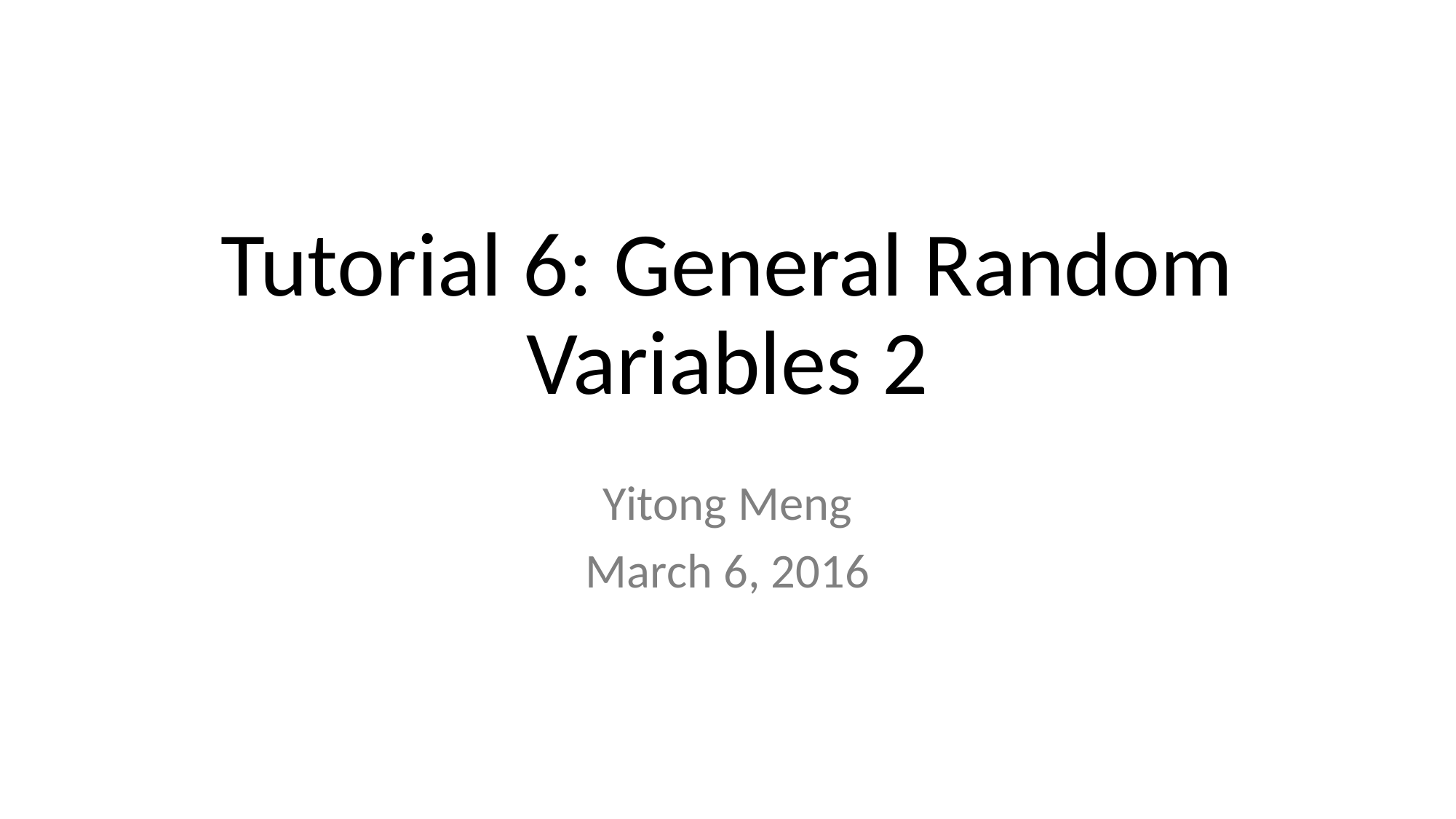

# Tutorial 6: General Random Variables 2
Yitong Meng
March 6, 2016
1